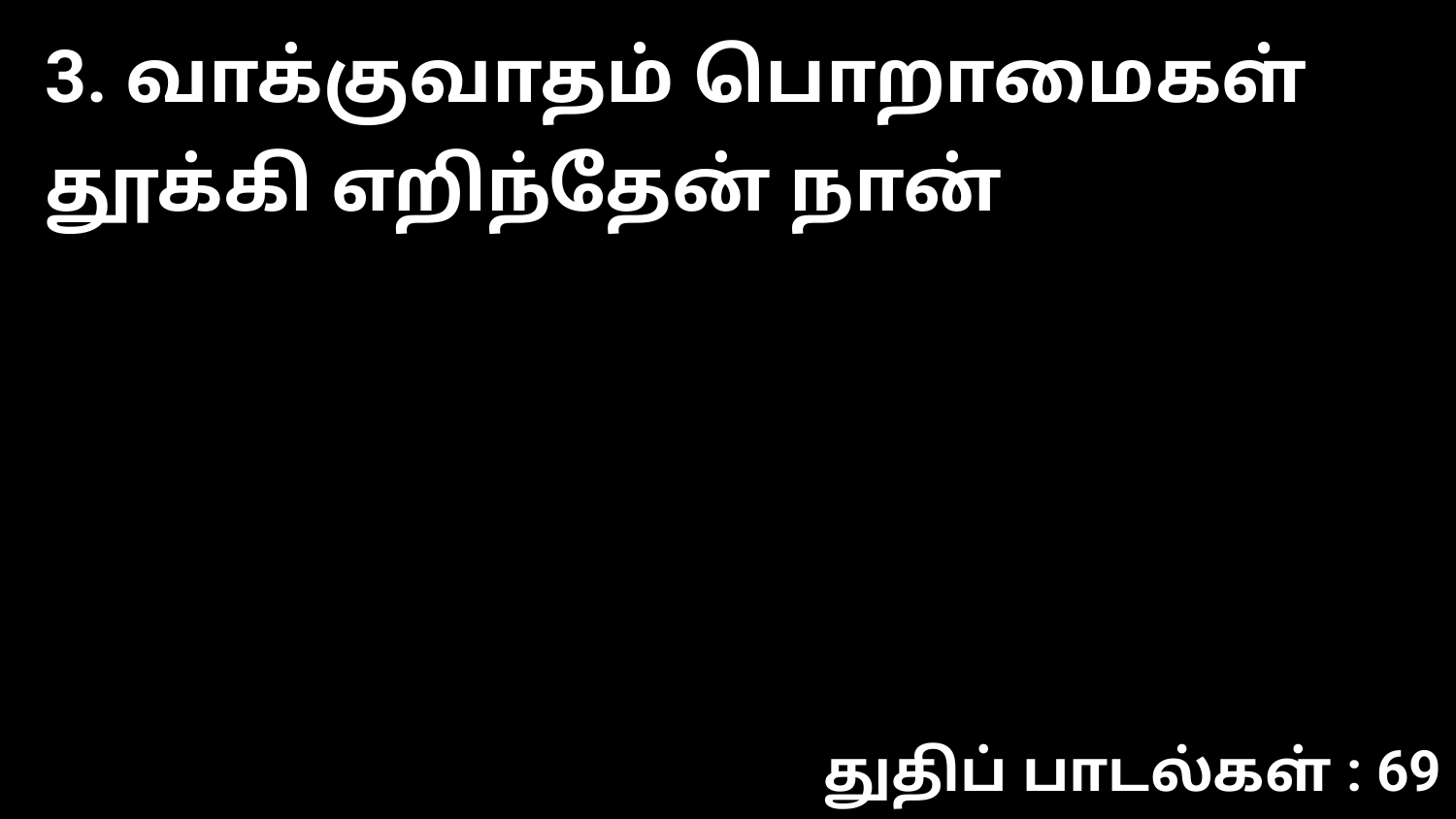

3. வாக்குவாதம் பொறாமைகள் தூக்கி எறிந்தேன் நான்
துதிப் பாடல்கள் : 69